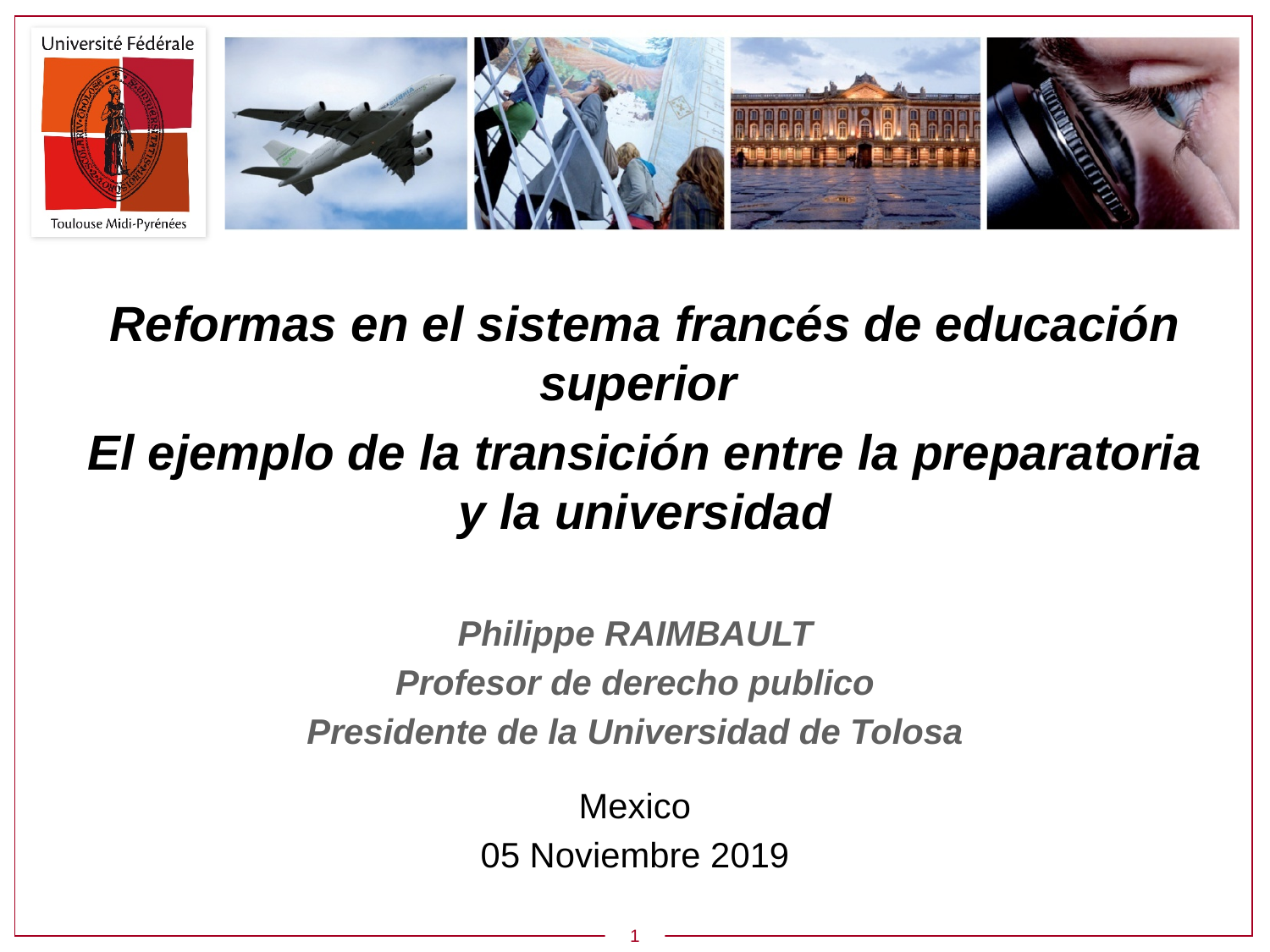

Reformas en el sistema francés de educación superior
El ejemplo de la transición entre la preparatoria y la universidad

Philippe RAIMBAULT
Profesor de derecho publico
Presidente de la Universidad de Tolosa

Mexico
05 Noviembre 2019